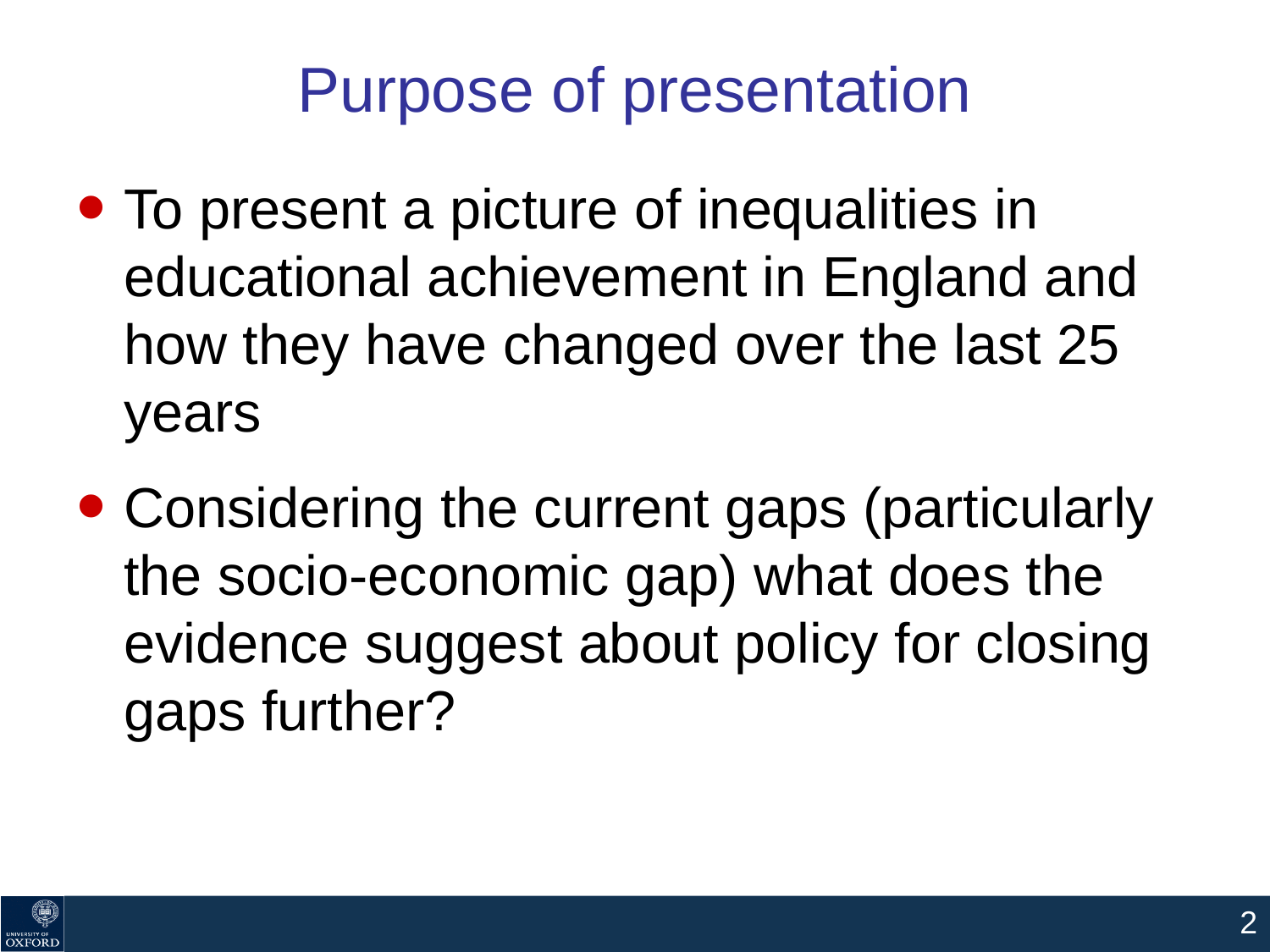

# Purpose of presentation
To present a picture of inequalities in educational achievement in England and how they have changed over the last 25 years
Considering the current gaps (particularly the socio-economic gap) what does the evidence suggest about policy for closing gaps further?